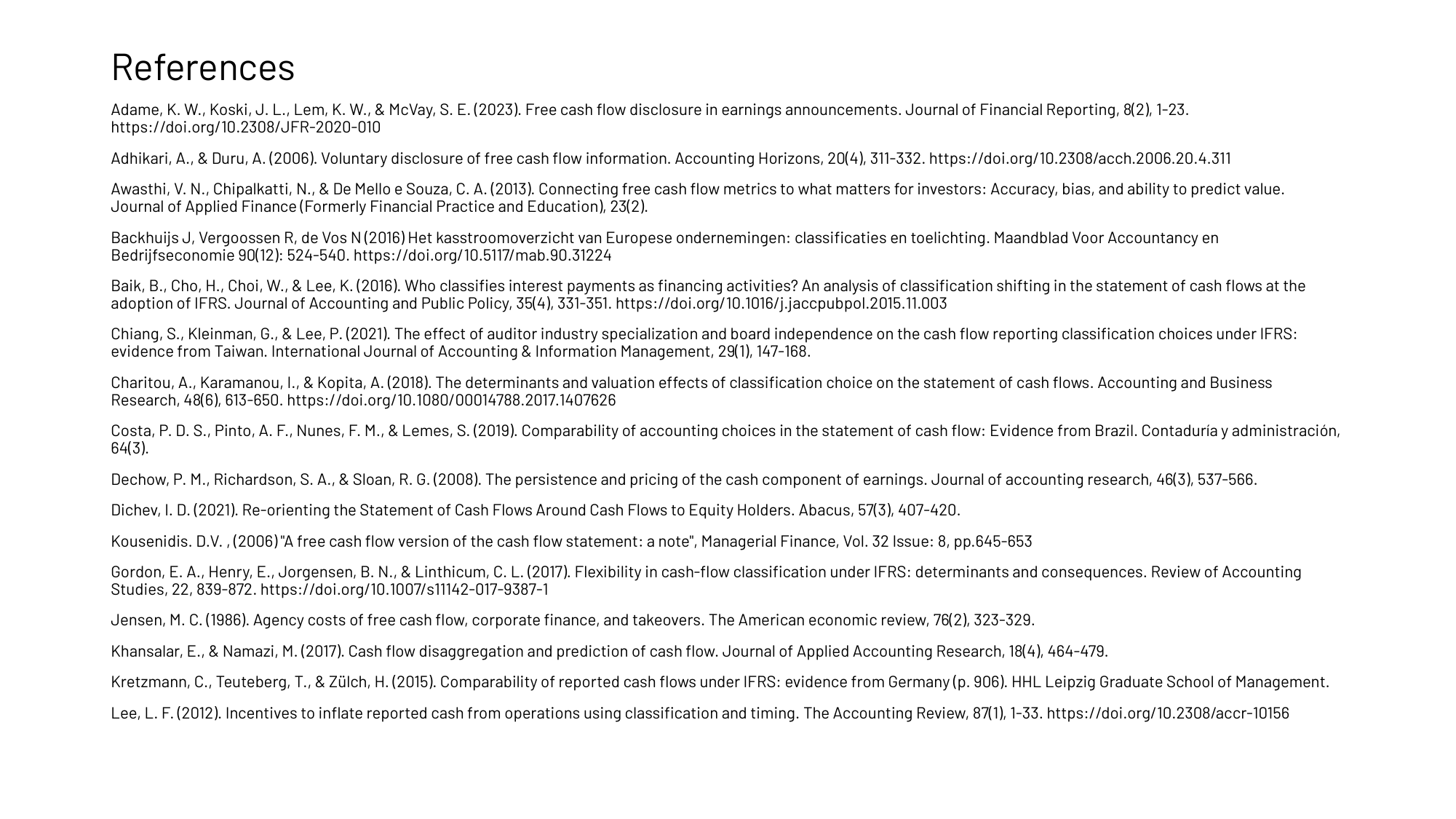

References
Adame, K. W., Koski, J. L., Lem, K. W., & McVay, S. E. (2023). Free cash flow disclosure in earnings announcements. Journal of Financial Reporting, 8(2), 1-23. https://doi.org/10.2308/JFR-2020-010
Adhikari, A., & Duru, A. (2006). Voluntary disclosure of free cash flow information. Accounting Horizons, 20(4), 311-332. https://doi.org/10.2308/acch.2006.20.4.311
Awasthi, V. N., Chipalkatti, N., & De Mello e Souza, C. A. (2013). Connecting free cash flow metrics to what matters for investors: Accuracy, bias, and ability to predict value. Journal of Applied Finance (Formerly Financial Practice and Education), 23(2).
Backhuijs J, Vergoossen R, de Vos N (2016) Het kasstroomoverzicht van Europese ondernemingen: classificaties en toelichting. Maandblad Voor Accountancy en Bedrijfseconomie 90(12): 524-540. https://doi.org/10.5117/mab.90.31224
Baik, B., Cho, H., Choi, W., & Lee, K. (2016). Who classifies interest payments as financing activities? An analysis of classification shifting in the statement of cash flows at the adoption of IFRS. Journal of Accounting and Public Policy, 35(4), 331-351. https://doi.org/10.1016/j.jaccpubpol.2015.11.003
Chiang, S., Kleinman, G., & Lee, P. (2021). The effect of auditor industry specialization and board independence on the cash flow reporting classification choices under IFRS: evidence from Taiwan. International Journal of Accounting & Information Management, 29(1), 147-168.
Charitou, A., Karamanou, I., & Kopita, A. (2018). The determinants and valuation effects of classification choice on the statement of cash flows. Accounting and Business Research, 48(6), 613-650. https://doi.org/10.1080/00014788.2017.1407626
Costa, P. D. S., Pinto, A. F., Nunes, F. M., & Lemes, S. (2019). Comparability of accounting choices in the statement of cash flow: Evidence from Brazil. Contaduría y administración, 64(3).
Dechow, P. M., Richardson, S. A., & Sloan, R. G. (2008). The persistence and pricing of the cash component of earnings. Journal of accounting research, 46(3), 537-566.
Dichev, I. D. (2021). Re‐orienting the Statement of Cash Flows Around Cash Flows to Equity Holders. Abacus, 57(3), 407-420.
Kousenidis. D.V. , (2006) "A free cash flow version of the cash flow statement: a note", Managerial Finance, Vol. 32 Issue: 8, pp.645-653
Gordon, E. A., Henry, E., Jorgensen, B. N., & Linthicum, C. L. (2017). Flexibility in cash-flow classification under IFRS: determinants and consequences. Review of Accounting Studies, 22, 839-872. https://doi.org/10.1007/s11142-017-9387-1
Jensen, M. C. (1986). Agency costs of free cash flow, corporate finance, and takeovers. The American economic review, 76(2), 323-329.
Khansalar, E., & Namazi, M. (2017). Cash flow disaggregation and prediction of cash flow. Journal of Applied Accounting Research, 18(4), 464-479.
Kretzmann, C., Teuteberg, T., & Zülch, H. (2015). Comparability of reported cash flows under IFRS: evidence from Germany (p. 906). HHL Leipzig Graduate School of Management.
Lee, L. F. (2012). Incentives to inflate reported cash from operations using classification and timing. The Accounting Review, 87(1), 1-33. https://doi.org/10.2308/accr-10156